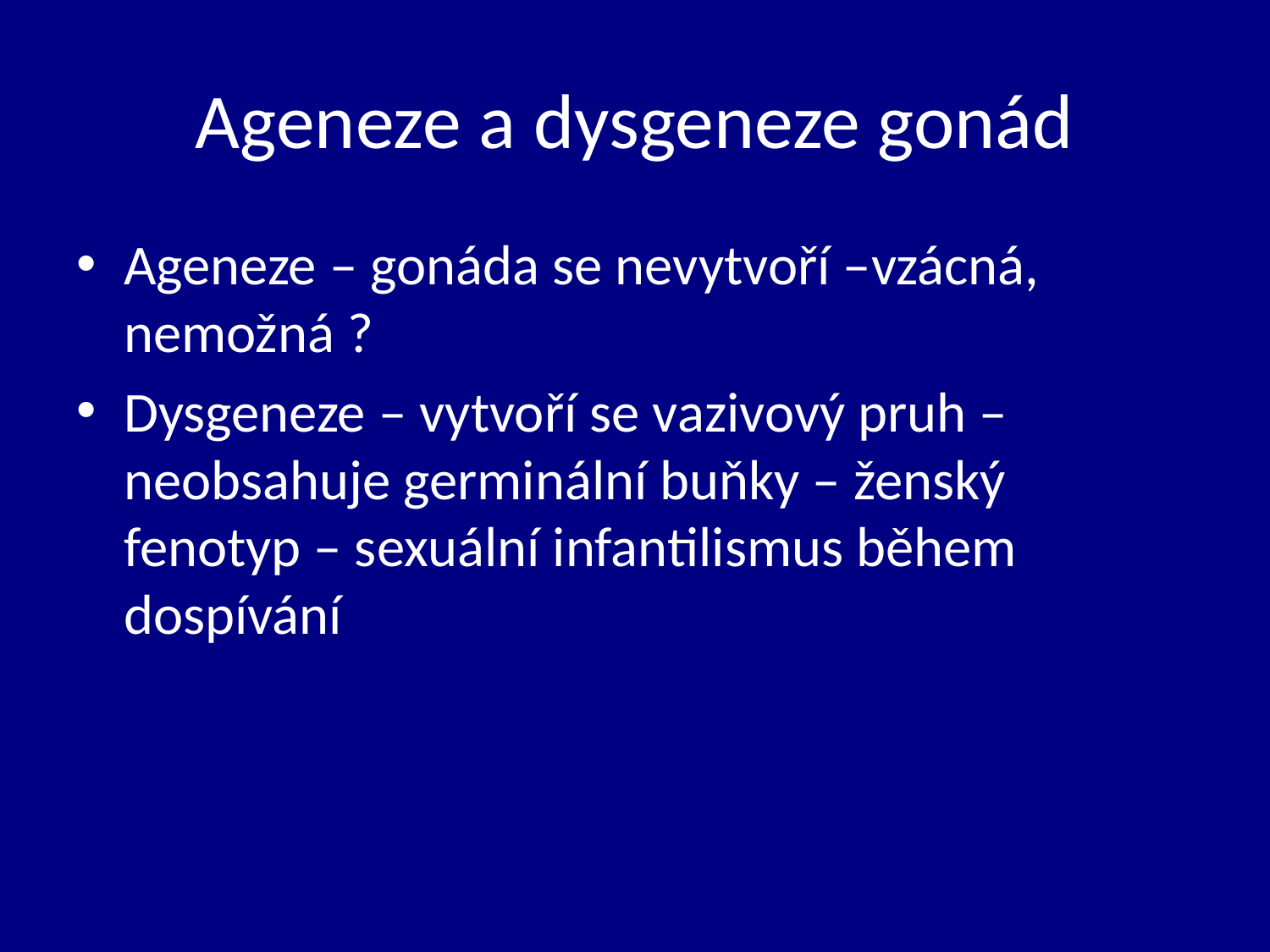

# Ageneze a dysgeneze gonád
Ageneze – gonáda se nevytvoří –vzácná, nemožná ?
Dysgeneze – vytvoří se vazivový pruh – neobsahuje germinální buňky – ženský fenotyp – sexuální infantilismus během dospívání